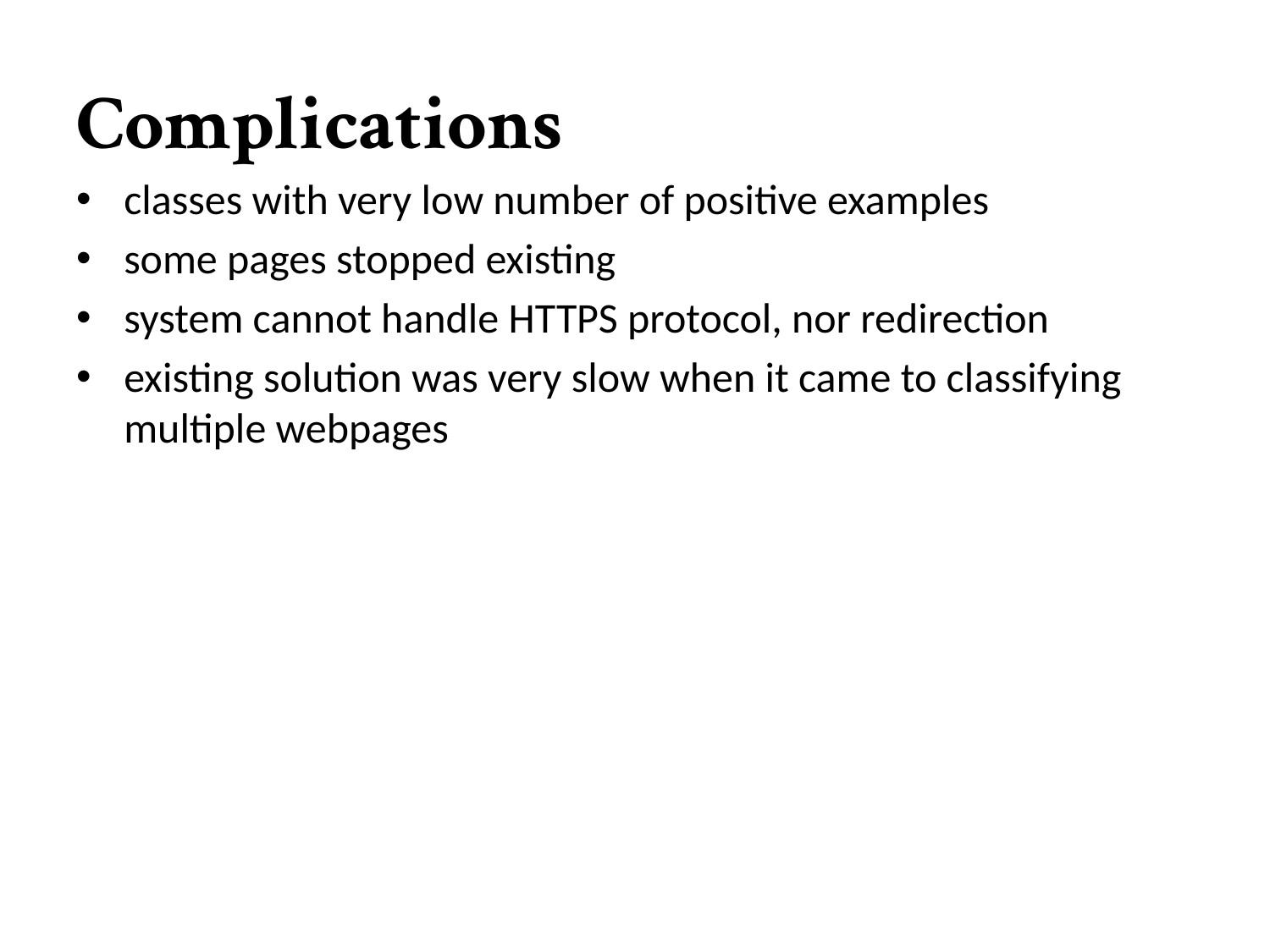

# Complications
classes with very low number of positive examples
some pages stopped existing
system cannot handle HTTPS protocol, nor redirection
existing solution was very slow when it came to classifying multiple webpages